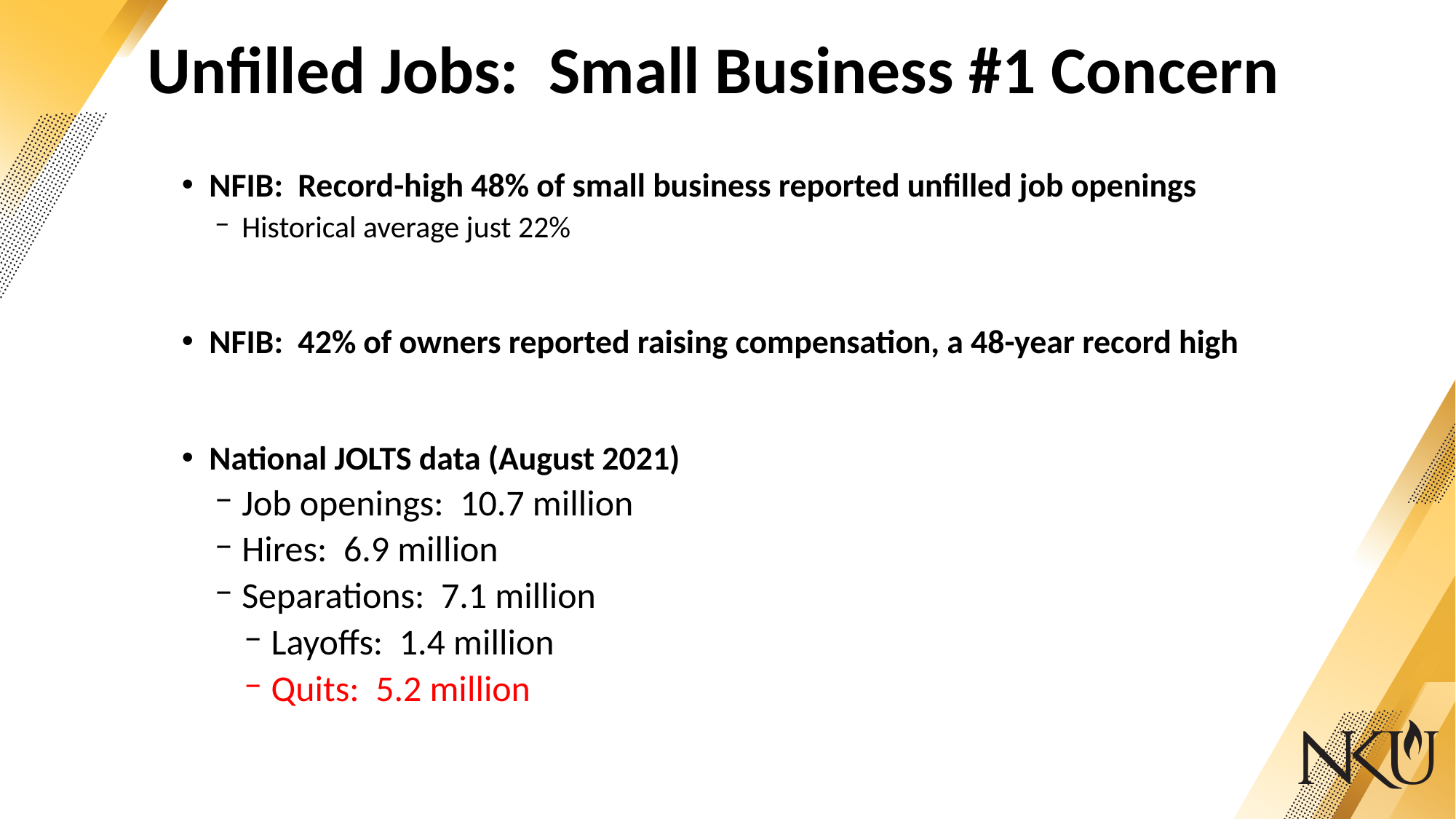

# Unfilled Jobs:  Small Business #1 Concern
NFIB:  Record-high 48% of small business reported unfilled job openings
Historical average just 22%

NFIB:  42% of owners reported raising compensation, a 48-year record high

National JOLTS data (August 2021)
Job openings:  10.7 million
Hires:  6.9 million
Separations:  7.1 million
Layoffs:  1.4 million
Quits:  5.2 million